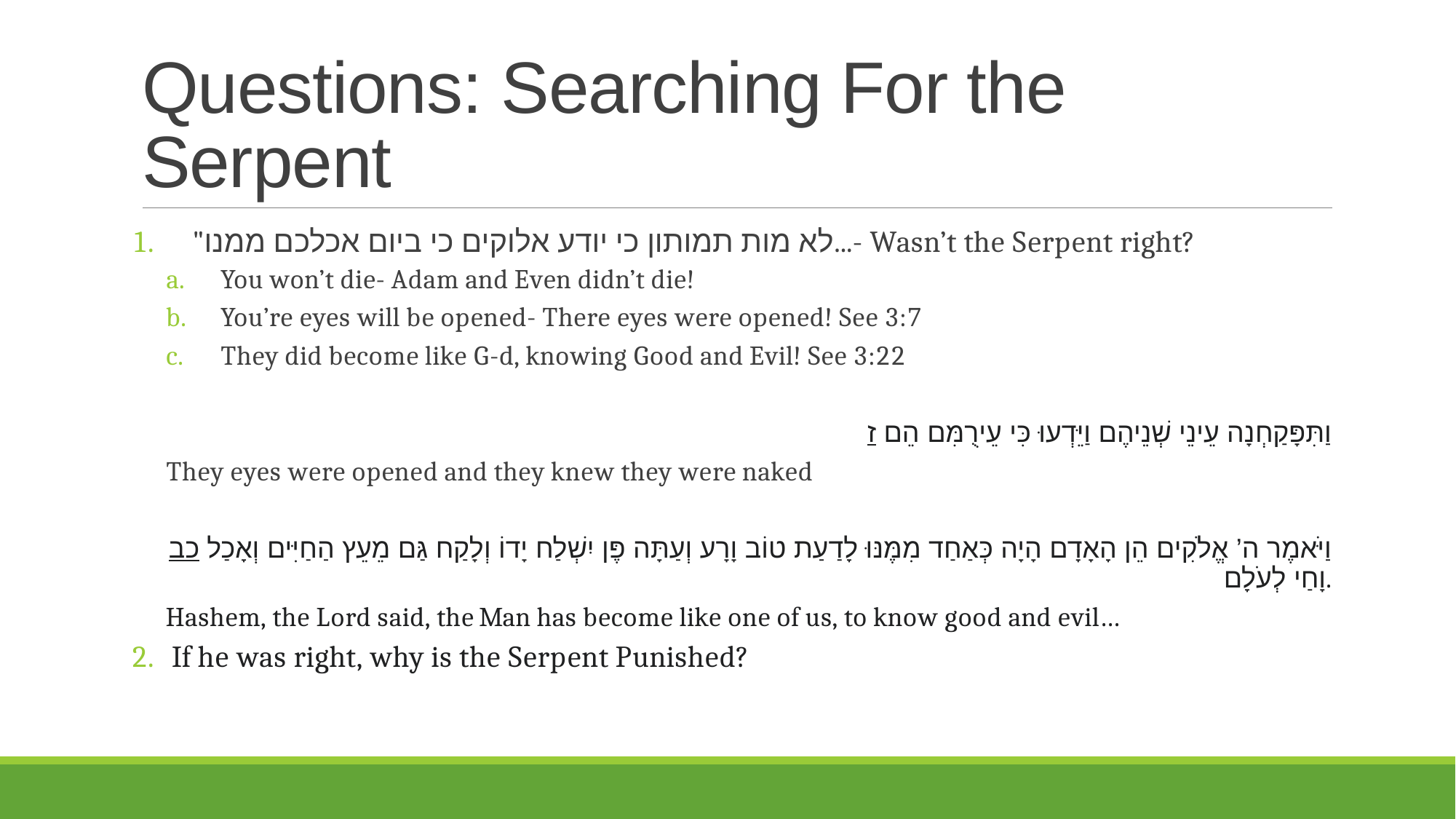

# Questions: Searching For the Serpent
 "לא מות תמותון כי יודע אלוקים כי ביום אכלכם ממנו...- Wasn’t the Serpent right?
You won’t die- Adam and Even didn’t die!
You’re eyes will be opened- There eyes were opened! See 3:7
They did become like G-d, knowing Good and Evil! See 3:22

ז וַתִּפָּקַחְנָה עֵינֵי שְׁנֵיהֶם וַיֵּדְעוּ כִּי עֵירֻמִּם הֵם
They eyes were opened and they knew they were naked

כב וַיֹּאמֶר ה’ אֱלֹקִים הֵן הָאָדָם הָיָה כְּאַחַד מִמֶּנּוּ לָדַעַת טוֹב וָרָע וְעַתָּה פֶּן יִשְׁלַח יָדוֹ וְלָקַח גַּם מֵעֵץ הַחַיִּים וְאָכַל וָחַי לְעֹלָם.
Hashem, the Lord said, the Man has become like one of us, to know good and evil…
If he was right, why is the Serpent Punished?